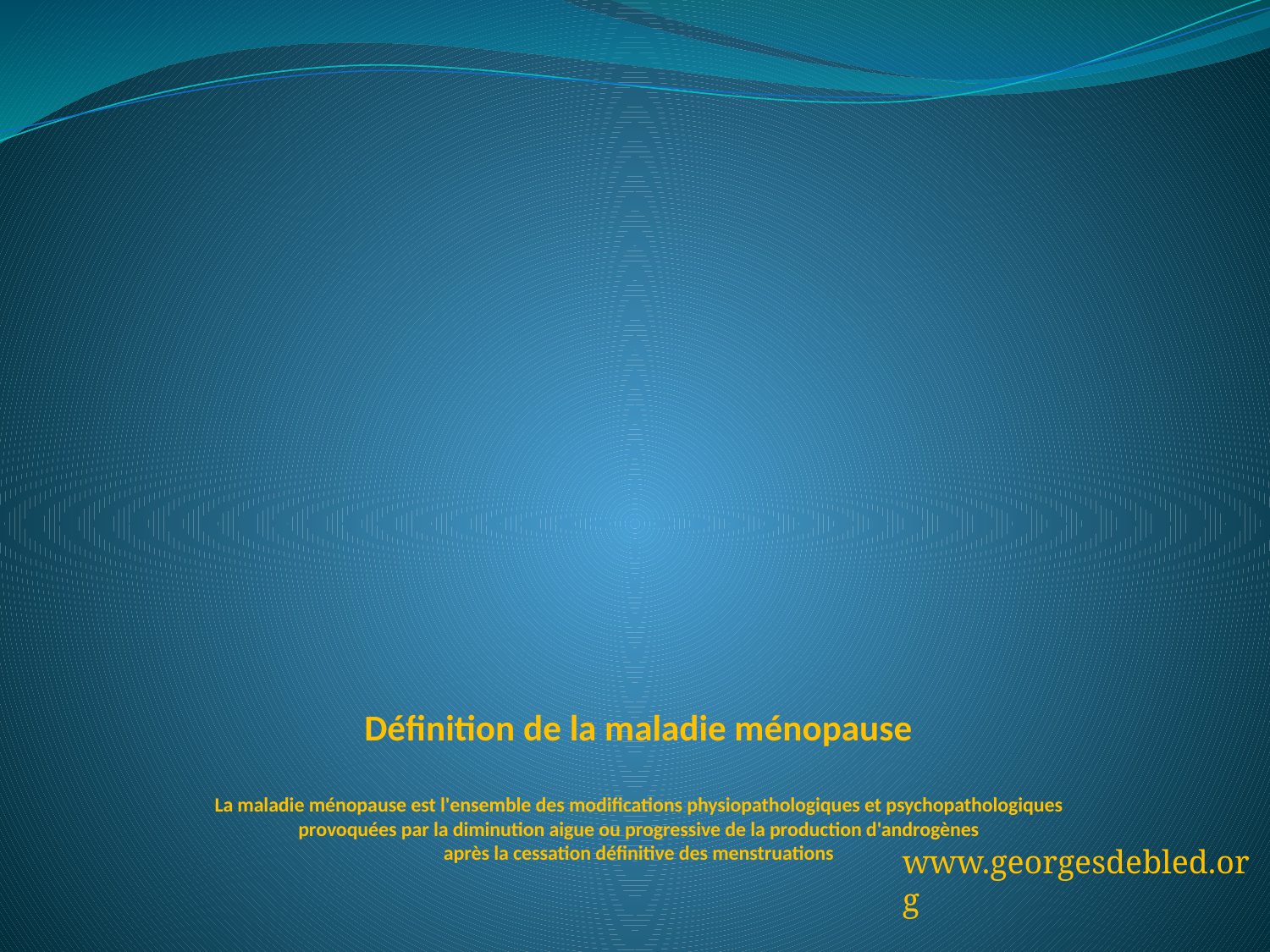

# Définition de la maladie ménopause La maladie ménopause est l'ensemble des modifications physiopathologiques et psychopathologiques provoquées par la diminution aigue ou progressive de la production d'androgènes après la cessation définitive des menstruations
www.georgesdebled.org